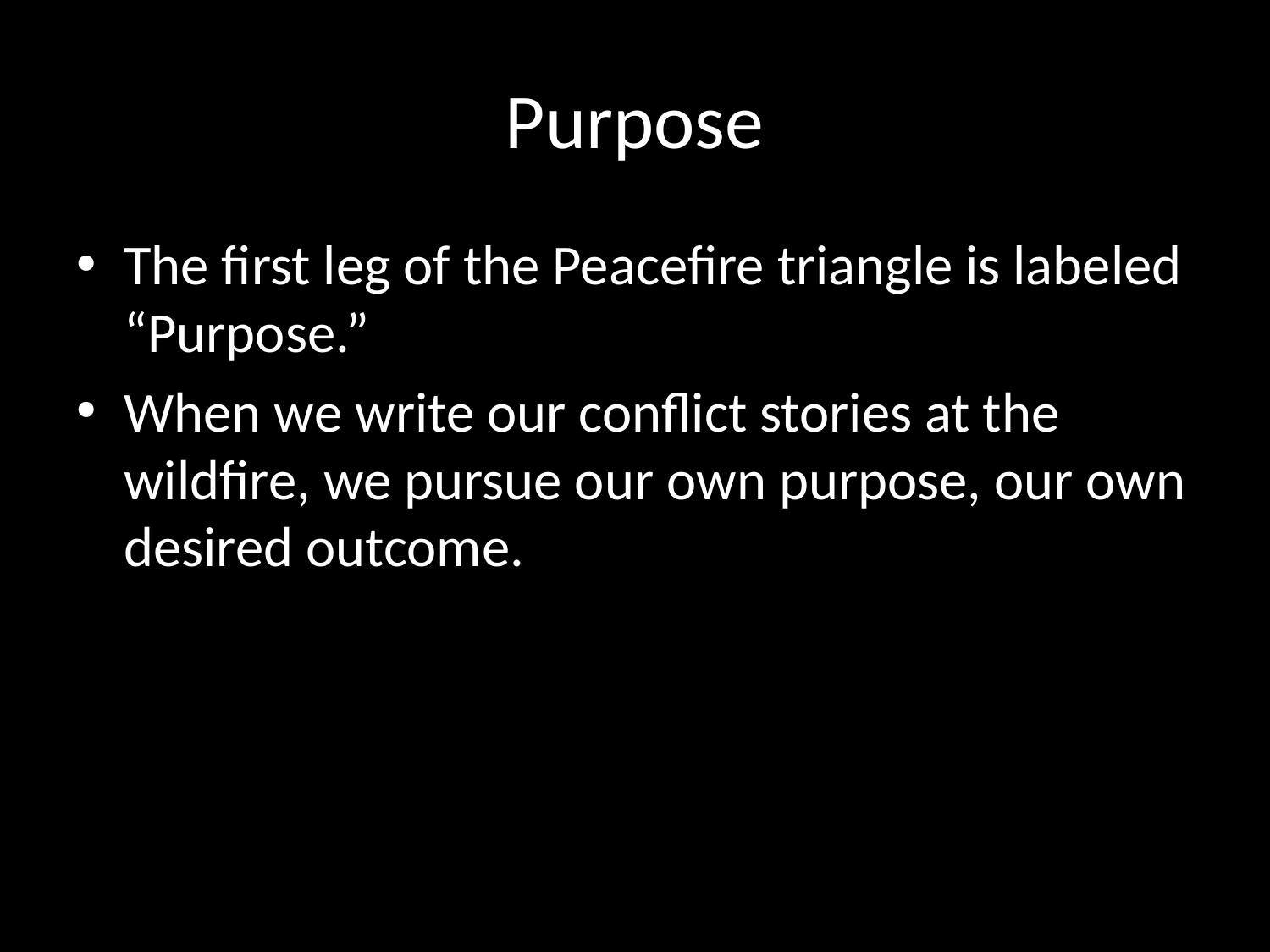

# Purpose
The first leg of the Peacefire triangle is labeled “Purpose.”
When we write our conflict stories at the wildfire, we pursue our own purpose, our own desired outcome.